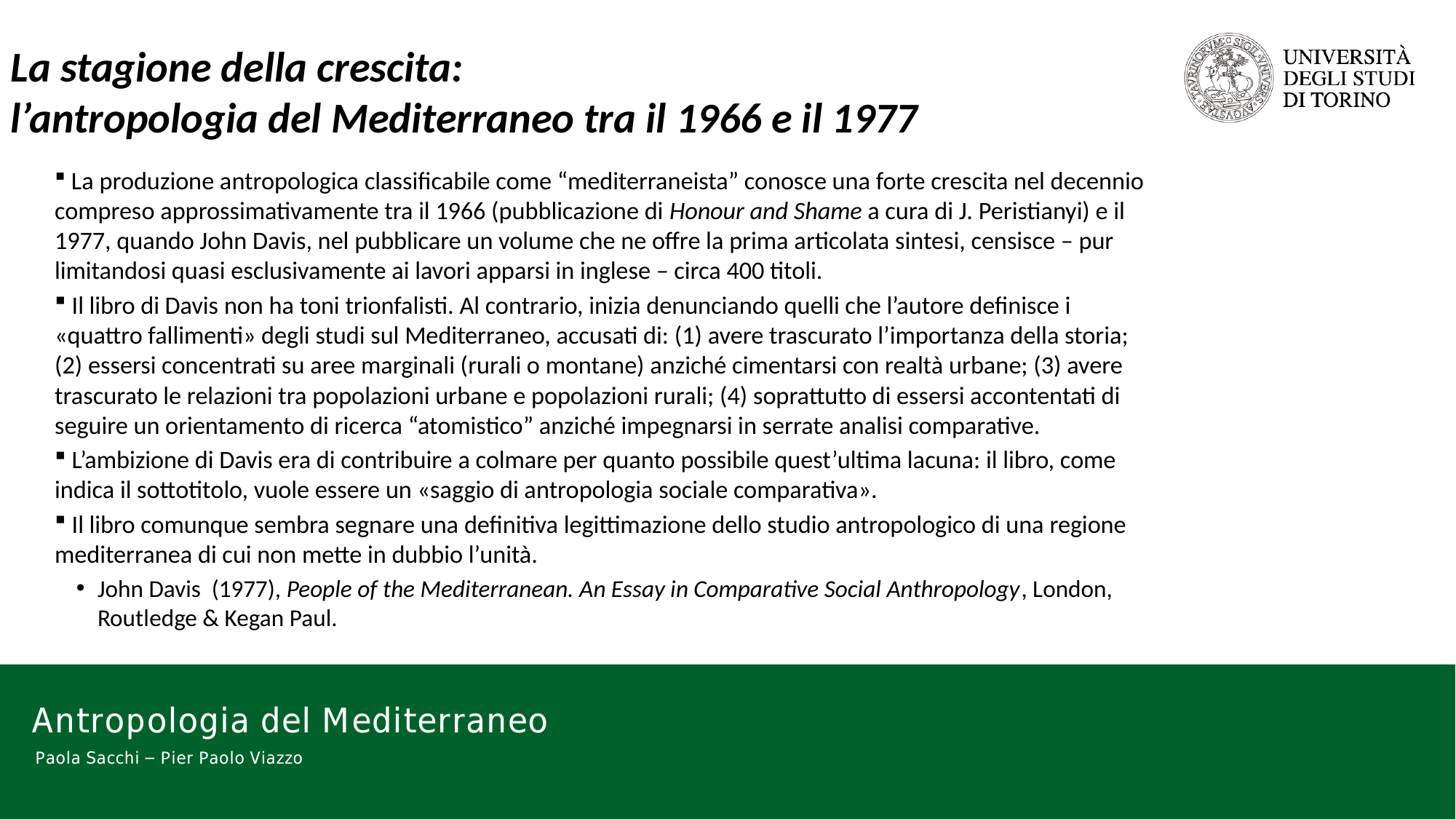

La stagione della crescita:
l’antropologia del Mediterraneo tra il 1966 e il 1977

 La produzione antropologica classificabile come “mediterraneista” conosce una forte crescita nel decennio compreso approssimativamente tra il 1966 (pubblicazione di Honour and Shame a cura di J. Peristianyi) e il 1977, quando John Davis, nel pubblicare un volume che ne offre la prima articolata sintesi, censisce – pur limitandosi quasi esclusivamente ai lavori apparsi in inglese – circa 400 titoli.
 Il libro di Davis non ha toni trionfalisti. Al contrario, inizia denunciando quelli che l’autore definisce i «quattro fallimenti» degli studi sul Mediterraneo, accusati di: (1) avere trascurato l’importanza della storia; (2) essersi concentrati su aree marginali (rurali o montane) anziché cimentarsi con realtà urbane; (3) avere trascurato le relazioni tra popolazioni urbane e popolazioni rurali; (4) soprattutto di essersi accontentati di seguire un orientamento di ricerca “atomistico” anziché impegnarsi in serrate analisi comparative.
 L’ambizione di Davis era di contribuire a colmare per quanto possibile quest’ultima lacuna: il libro, come indica il sottotitolo, vuole essere un «saggio di antropologia sociale comparativa».
 Il libro comunque sembra segnare una definitiva legittimazione dello studio antropologico di una regione mediterranea di cui non mette in dubbio l’unità.
John Davis  (1977), People of the Mediterranean. An Essay in Comparative Social Anthropology, London, Routledge & Kegan Paul.
Antropologia del Mediterraneo

Paola Sacchi – Pier Paolo Viazzo